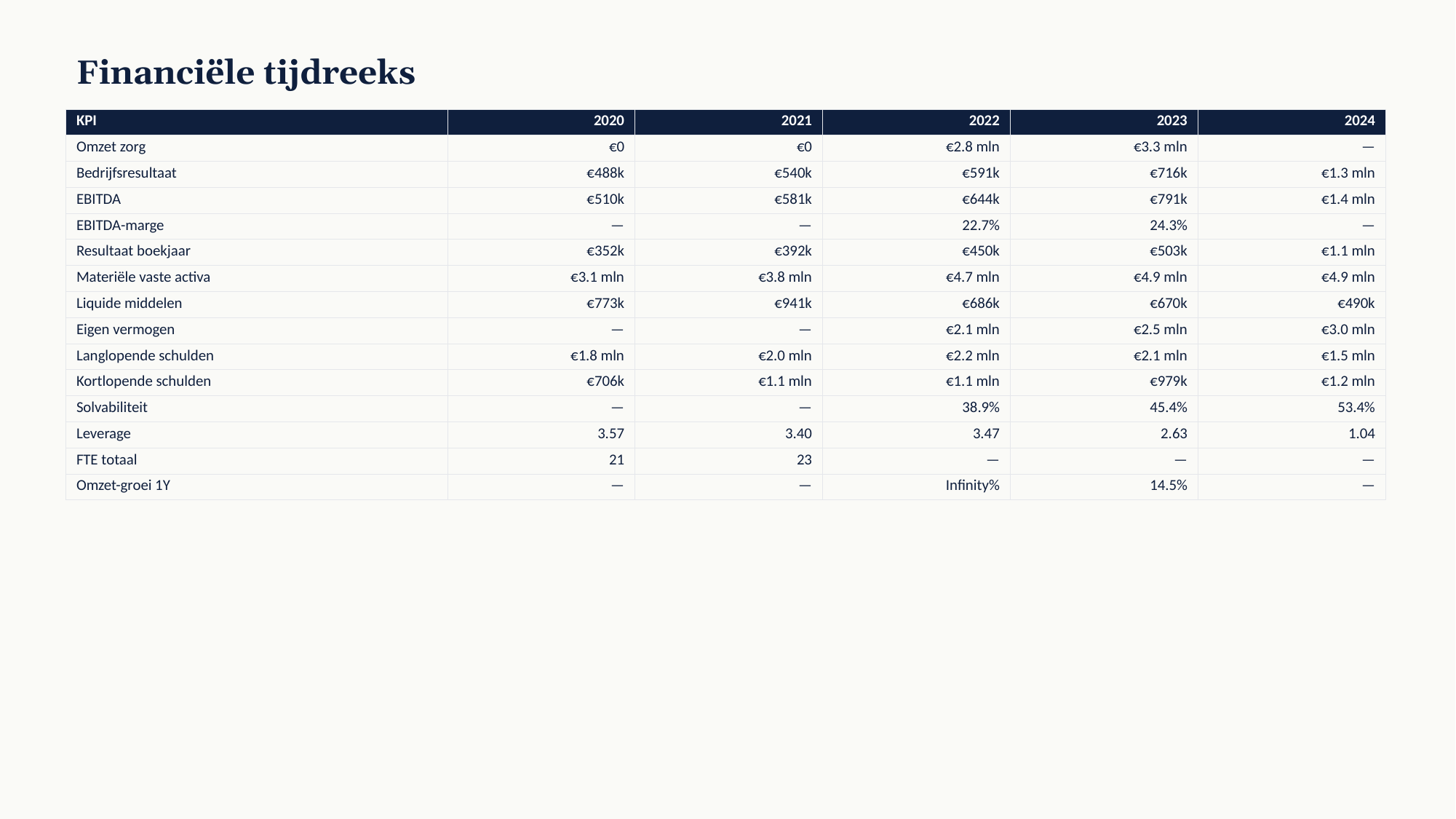

Financiële tijdreeks
| KPI | 2020 | 2021 | 2022 | 2023 | 2024 |
| --- | --- | --- | --- | --- | --- |
| Omzet zorg | €0 | €0 | €2.8 mln | €3.3 mln | — |
| Bedrijfsresultaat | €488k | €540k | €591k | €716k | €1.3 mln |
| EBITDA | €510k | €581k | €644k | €791k | €1.4 mln |
| EBITDA-marge | — | — | 22.7% | 24.3% | — |
| Resultaat boekjaar | €352k | €392k | €450k | €503k | €1.1 mln |
| Materiële vaste activa | €3.1 mln | €3.8 mln | €4.7 mln | €4.9 mln | €4.9 mln |
| Liquide middelen | €773k | €941k | €686k | €670k | €490k |
| Eigen vermogen | — | — | €2.1 mln | €2.5 mln | €3.0 mln |
| Langlopende schulden | €1.8 mln | €2.0 mln | €2.2 mln | €2.1 mln | €1.5 mln |
| Kortlopende schulden | €706k | €1.1 mln | €1.1 mln | €979k | €1.2 mln |
| Solvabiliteit | — | — | 38.9% | 45.4% | 53.4% |
| Leverage | 3.57 | 3.40 | 3.47 | 2.63 | 1.04 |
| FTE totaal | 21 | 23 | — | — | — |
| Omzet-groei 1Y | — | — | Infinity% | 14.5% | — |